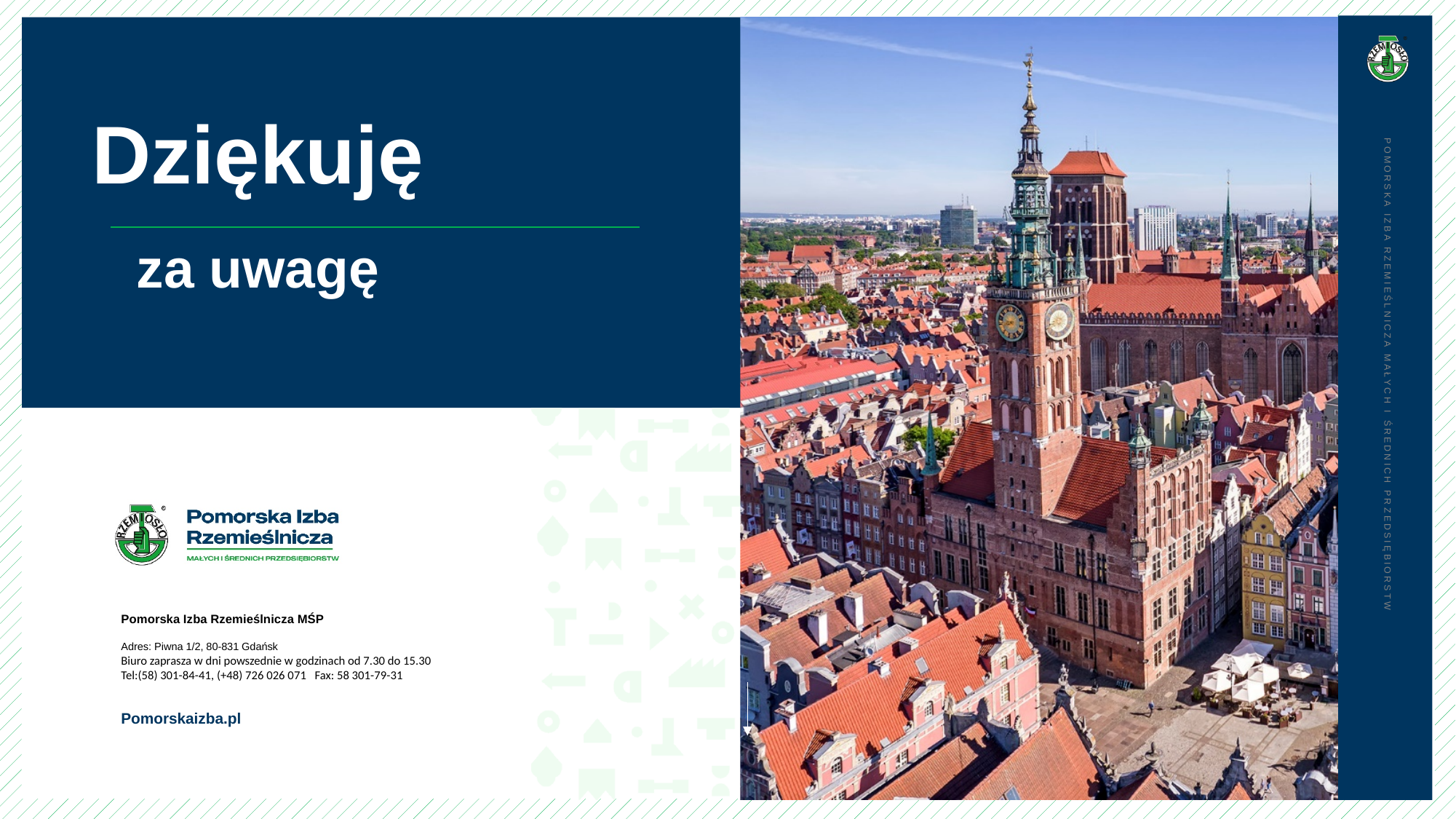

Dziękuję
za uwagę
Pomorska Izba Rzemieślnicza MŚP

Adres: Piwna 1/2, 80-831 Gdańsk
Biuro zaprasza w dni powszednie w godzinach od 7.30 do 15.30
Tel:(58) 301-84-41, (+48) 726 026 071   Fax: 58 301-79-31

Pomorskaizba.pl